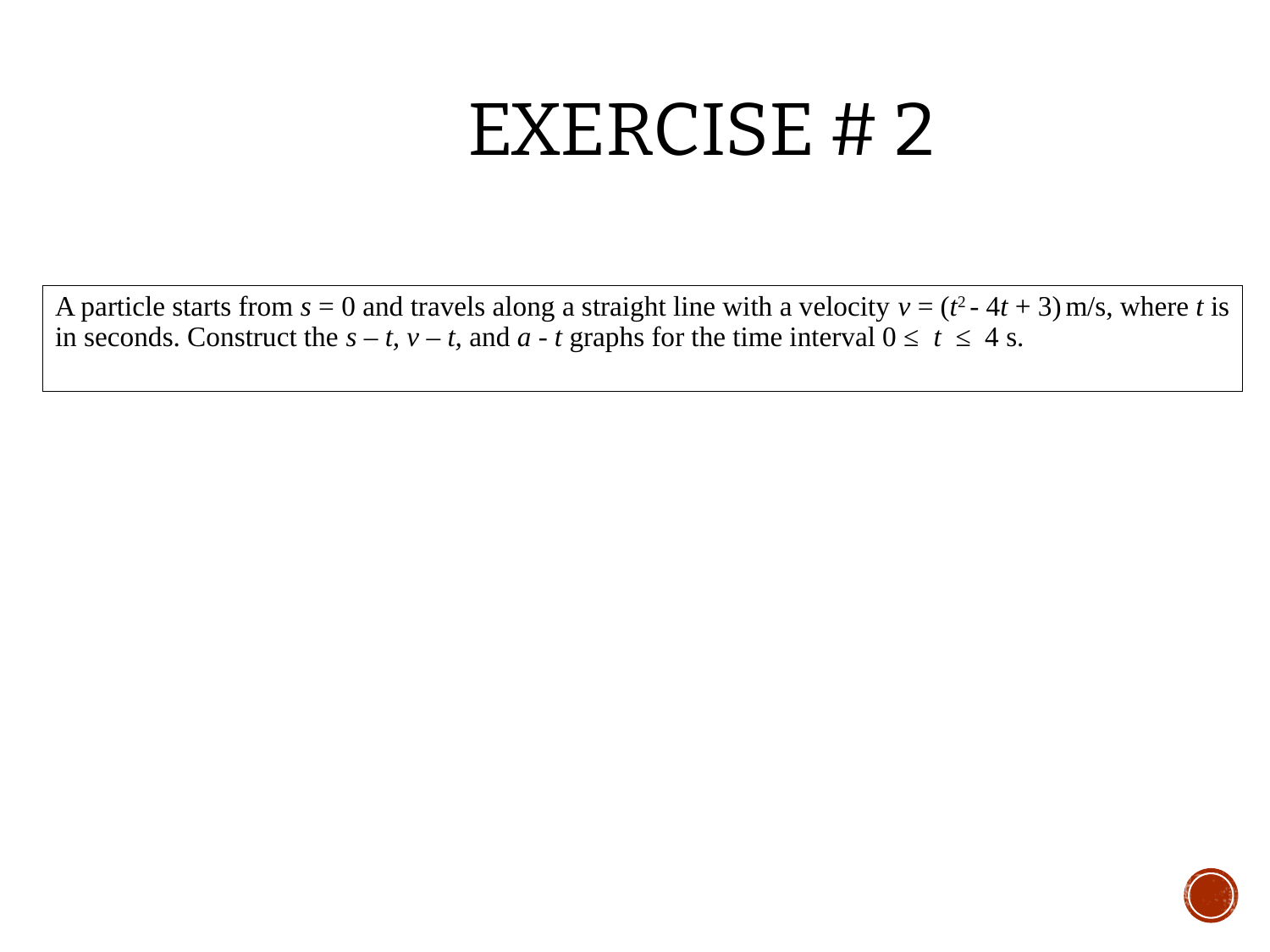

# Exercise # 2
A particle starts from s = 0 and travels along a straight line with a velocity v = (t2 - 4t + 3) m/s, where t is in seconds. Construct the s – t, v – t, and a - t graphs for the time interval 0 ≤  t  ≤  4 s.